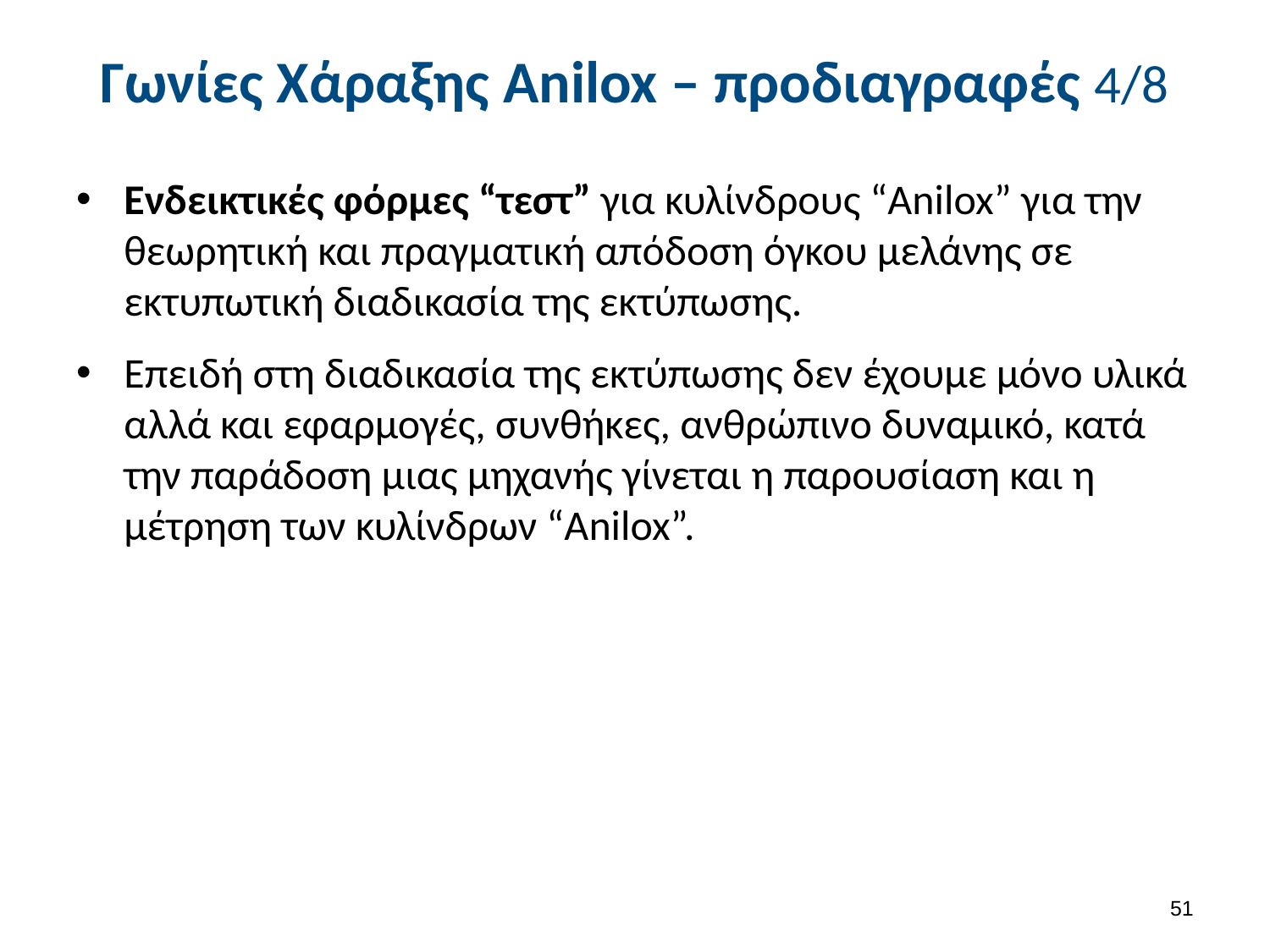

# Γωνίες Χάραξης Anilox – προδιαγραφές 4/8
Ενδεικτικές φόρμες “τεστ” για κυλίνδρους “Anilox” για την θεωρητική και πραγματική απόδοση όγκου μελάνης σε εκτυπωτική διαδικασία της εκτύπωσης.
Επειδή στη διαδικασία της εκτύπωσης δεν έχουμε μόνο υλικά αλλά και εφαρμογές, συνθήκες, ανθρώπινο δυναμικό, κατά την παράδοση μιας μηχανής γίνεται η παρουσίαση και η μέτρηση των κυλίνδρων “Anilox”.

51